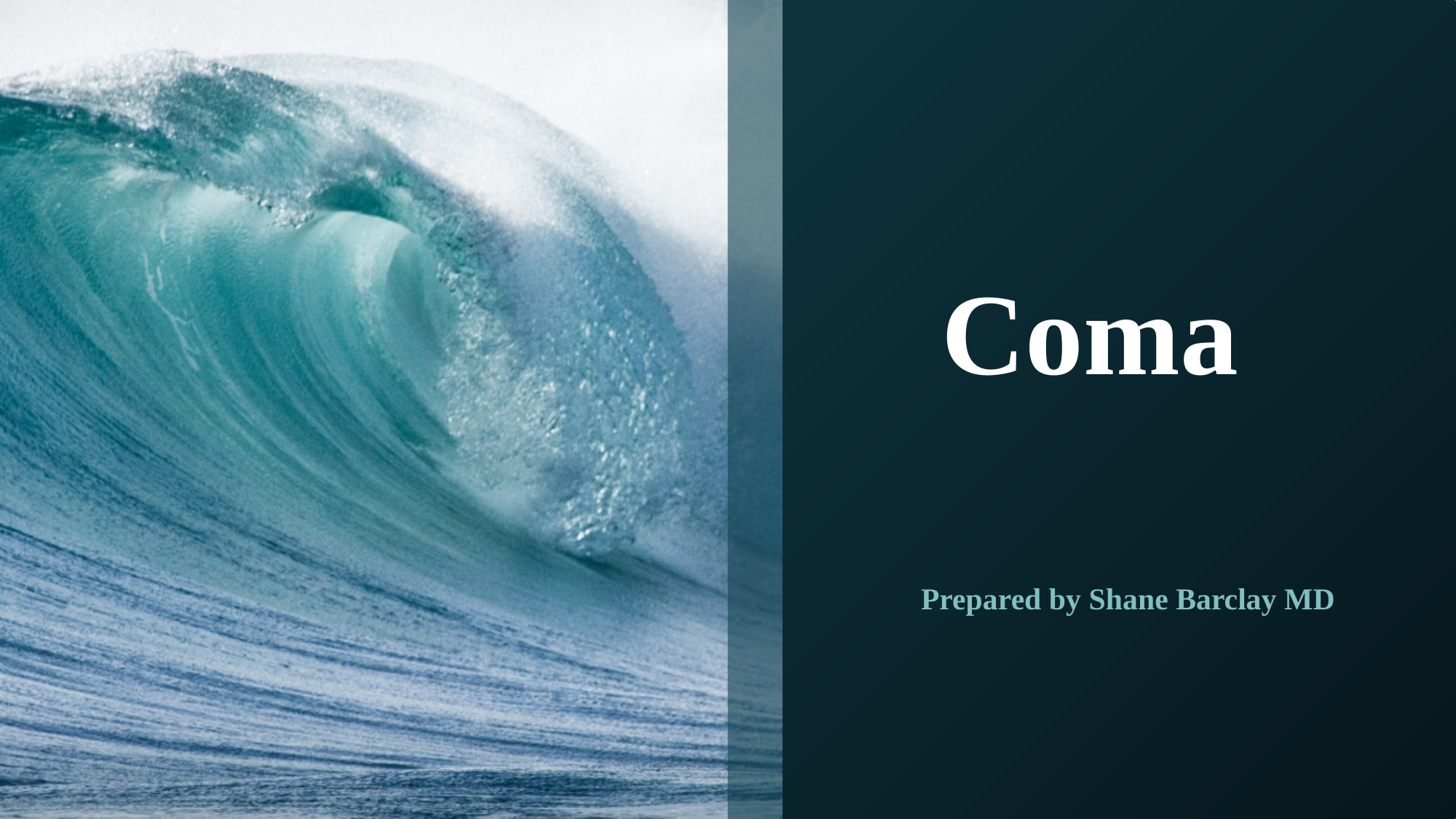

# Coma

Prepared by Shane Barclay MD